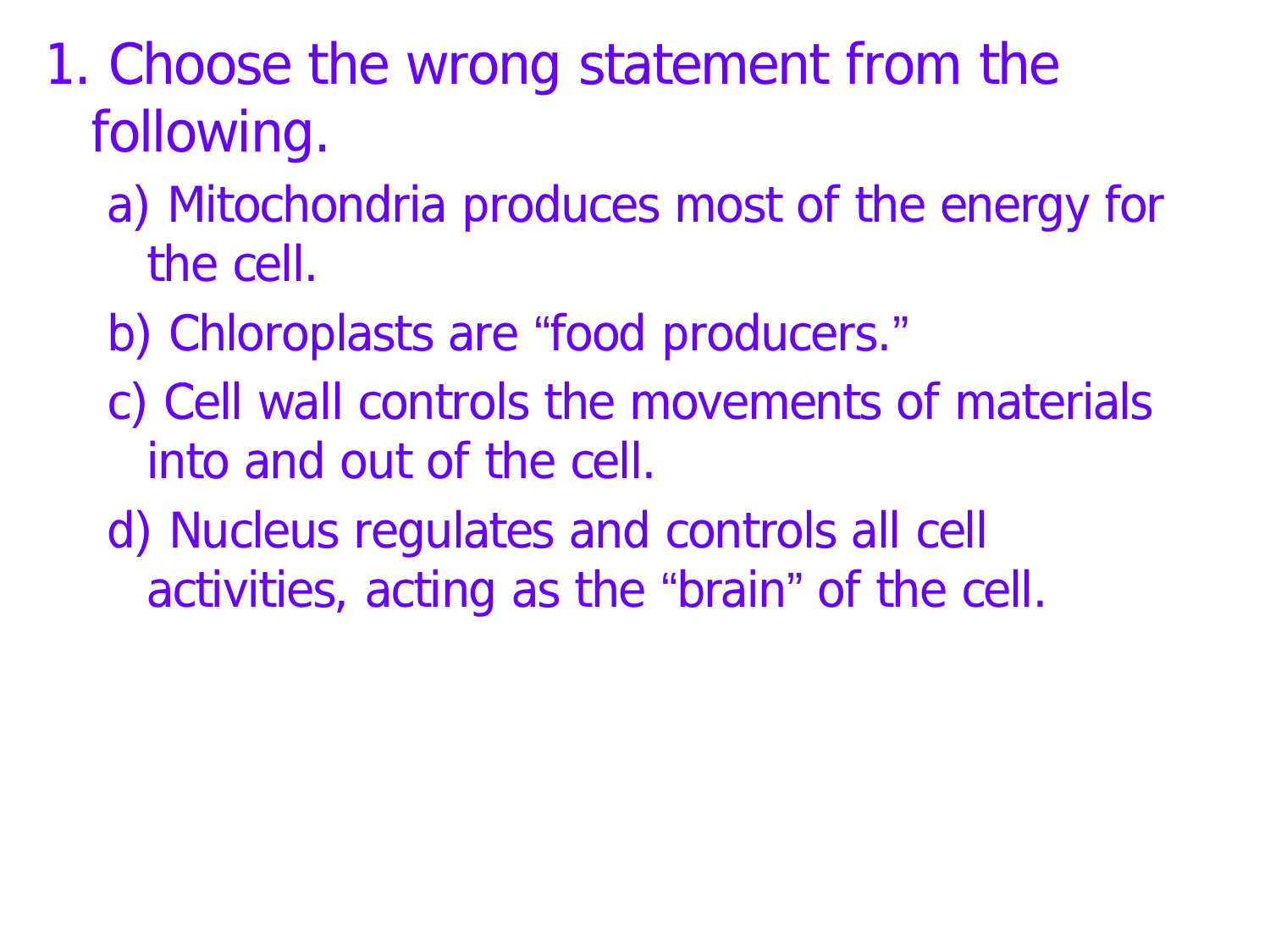

1. Choose the wrong statement from the following.
a) Mitochondria produces most of the energy for the cell.
b) Chloroplasts are “food producers.”
c) Cell wall controls the movements of materials into and out of the cell.
d) Nucleus regulates and controls all cell activities, acting as the “brain” of the cell.